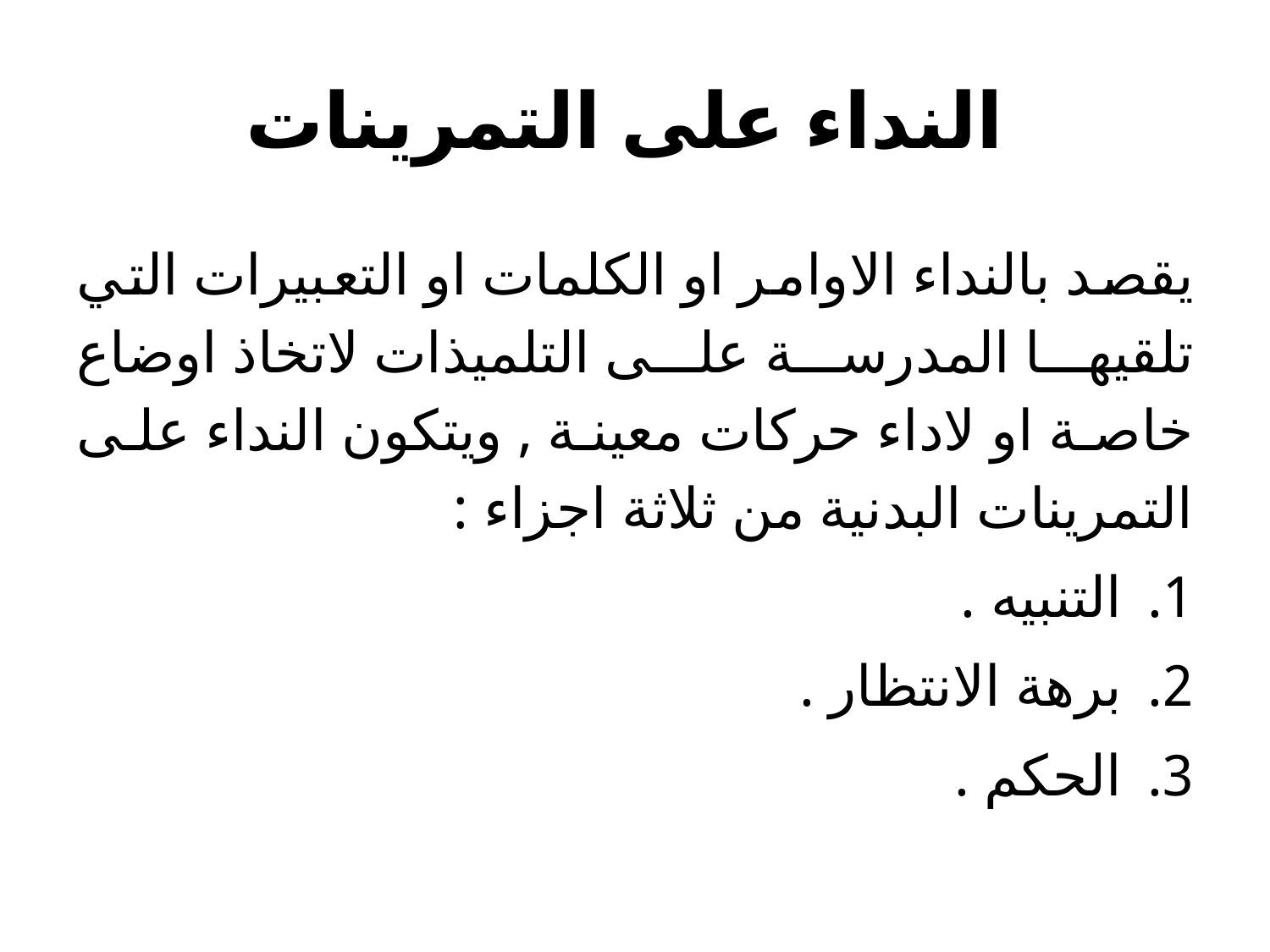

# النداء على التمرينات
يقصد بالنداء الاوامر او الكلمات او التعبيرات التي تلقيها المدرسة على التلميذات لاتخاذ اوضاع خاصة او لاداء حركات معينة , ويتكون النداء على التمرينات البدنية من ثلاثة اجزاء :
التنبيه .
برهة الانتظار .
الحكم .